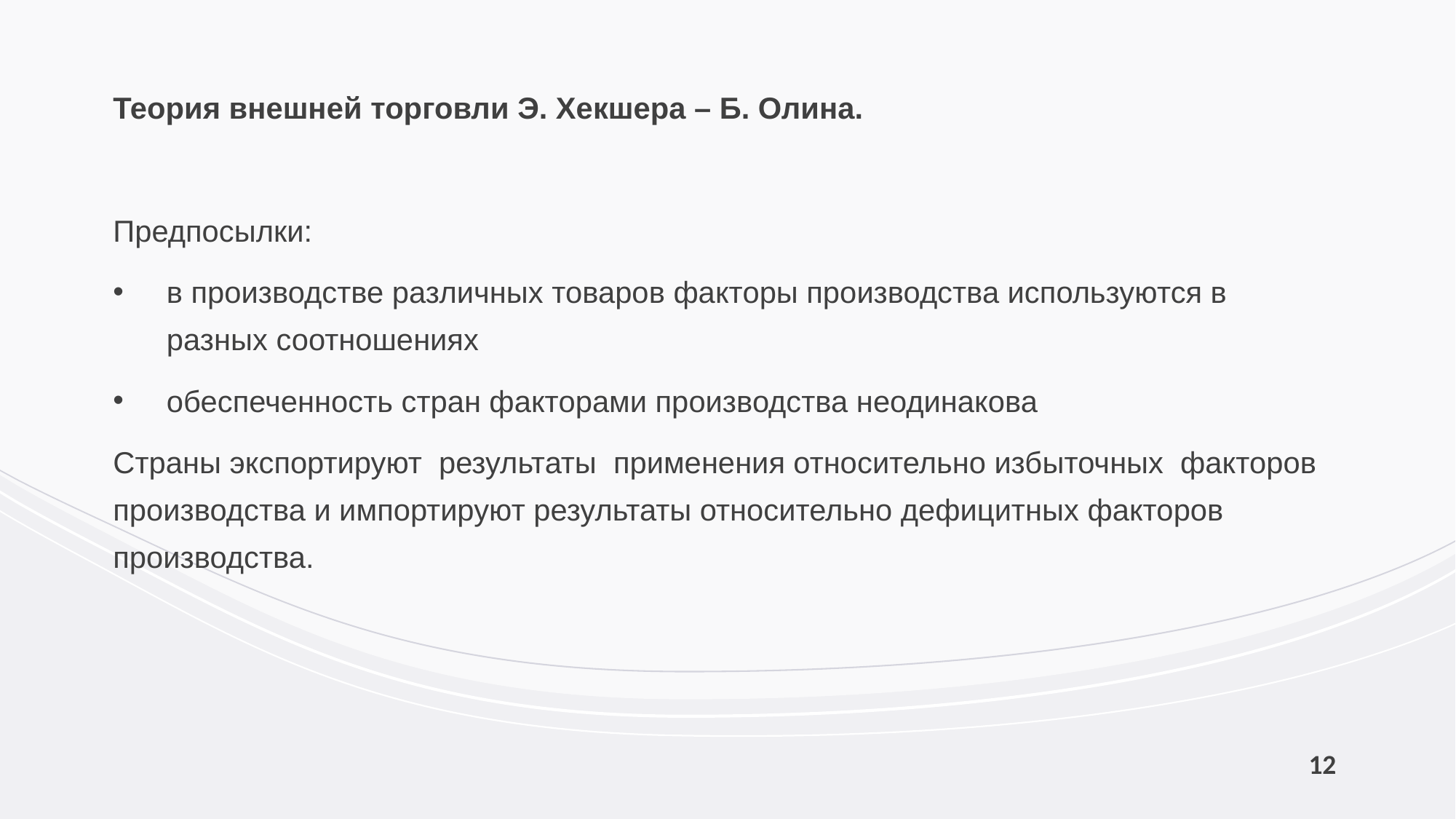

Теория внешней торговли Э. Хекшера – Б. Олина.

Предпосылки:
в производстве различных товаров факторы производства используются в разных соотношениях
обеспеченность стран факторами производства неодинакова
Страны экспортируют  результаты  применения относительно избыточных  факторов производства и импортируют результаты относительно дефицитных факторов производства.
12